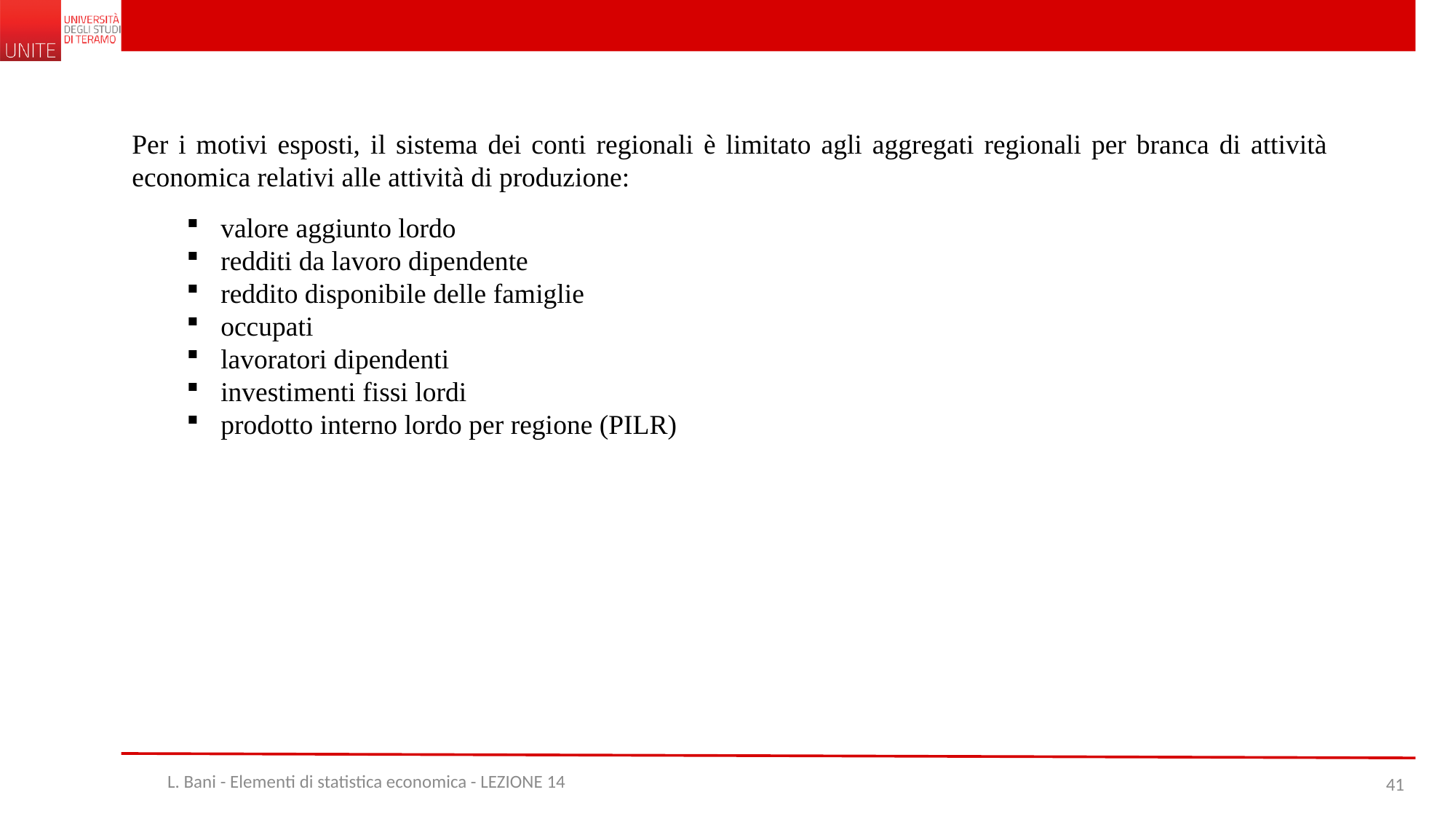

Per i motivi esposti, il sistema dei conti regionali è limitato agli aggregati regionali per branca di attività economica relativi alle attività di produzione:

valore aggiunto lordo
redditi da lavoro dipendente
reddito disponibile delle famiglie
occupati
lavoratori dipendenti
investimenti fissi lordi
prodotto interno lordo per regione (PILR)
L. Bani - Elementi di statistica economica - LEZIONE 14
41